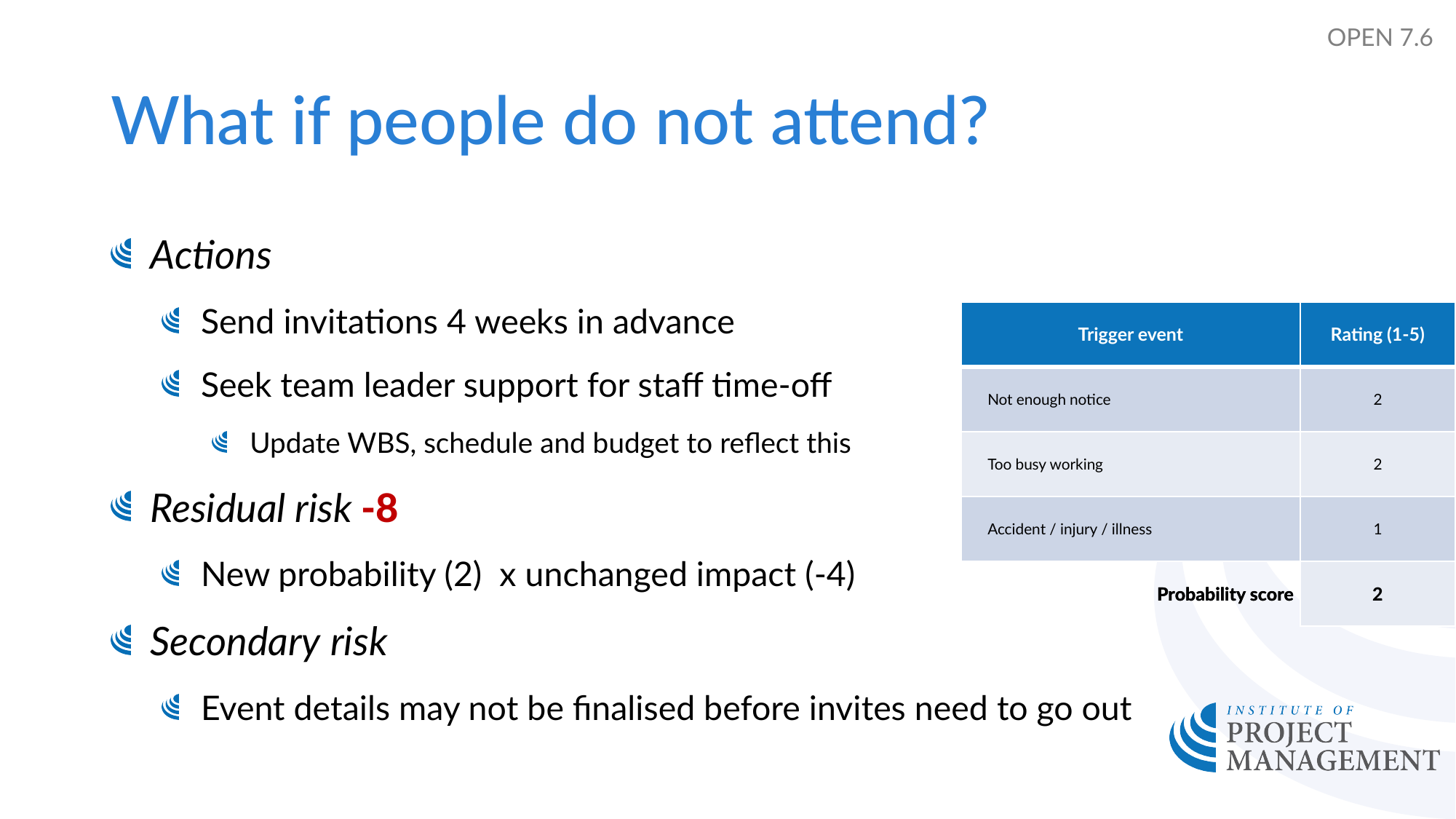

OPEN 7.6
# What if people do not attend?
Actions
Send invitations 4 weeks in advance
Seek team leader support for staff time-off
Update WBS, schedule and budget to reflect this
Residual risk -8
New probability (2)  x unchanged impact (-4)
Secondary risk
Event details may not be finalised before invites need to go out
| Trigger event | Rating (1-5) |
| --- | --- |
| Not enough notice | 4 |
| Too busy working | 3 |
| Accident / injury / illness | 1 |
| Probability score | 4 |
| Trigger event | Rating (1-5) |
| --- | --- |
| Not enough notice | 2 |
| Too busy working | 2 |
| Accident / injury / illness | 1 |
| Probability score | 2 |